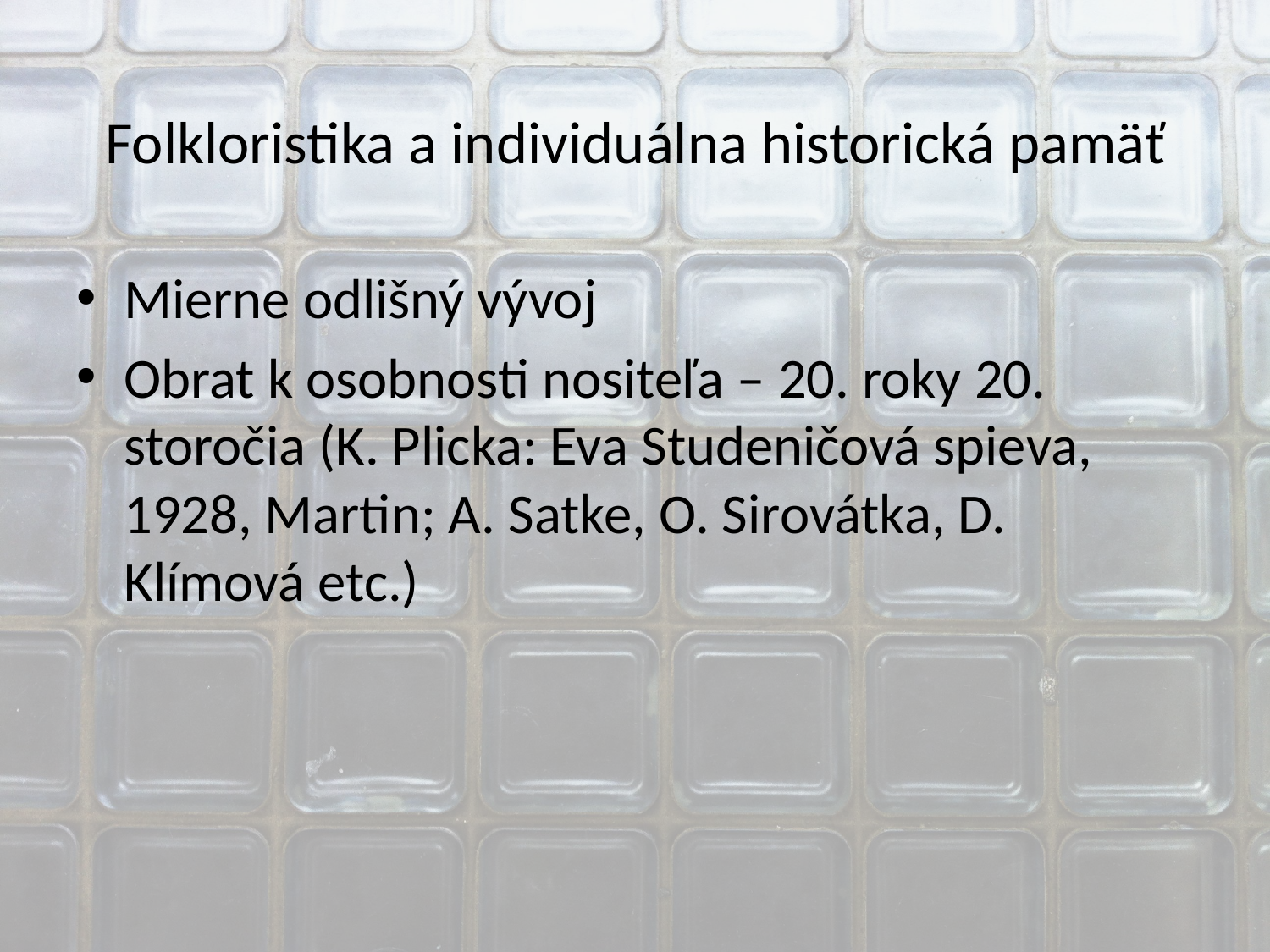

# Folkloristika a individuálna historická pamäť
Mierne odlišný vývoj
Obrat k osobnosti nositeľa – 20. roky 20. storočia (K. Plicka: Eva Studeničová spieva, 1928, Martin; A. Satke, O. Sirovátka, D. Klímová etc.)